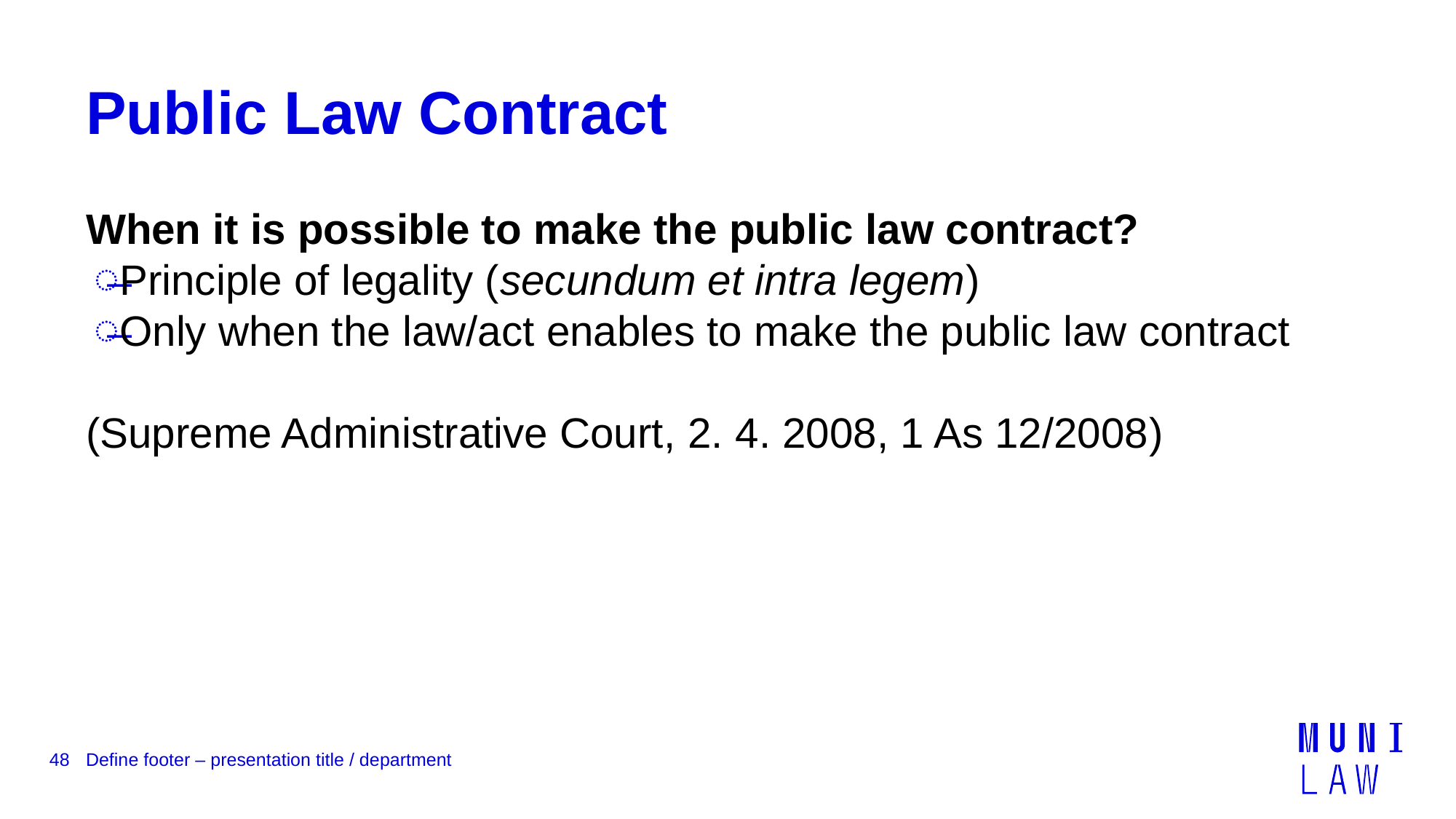

# Public Law Contract
When it is possible to make the public law contract?
Principle of legality (secundum et intra legem)
Only when the law/act enables to make the public law contract

(Supreme Administrative Court, 2. 4. 2008, 1 As 12/2008)

48
Define footer – presentation title / department